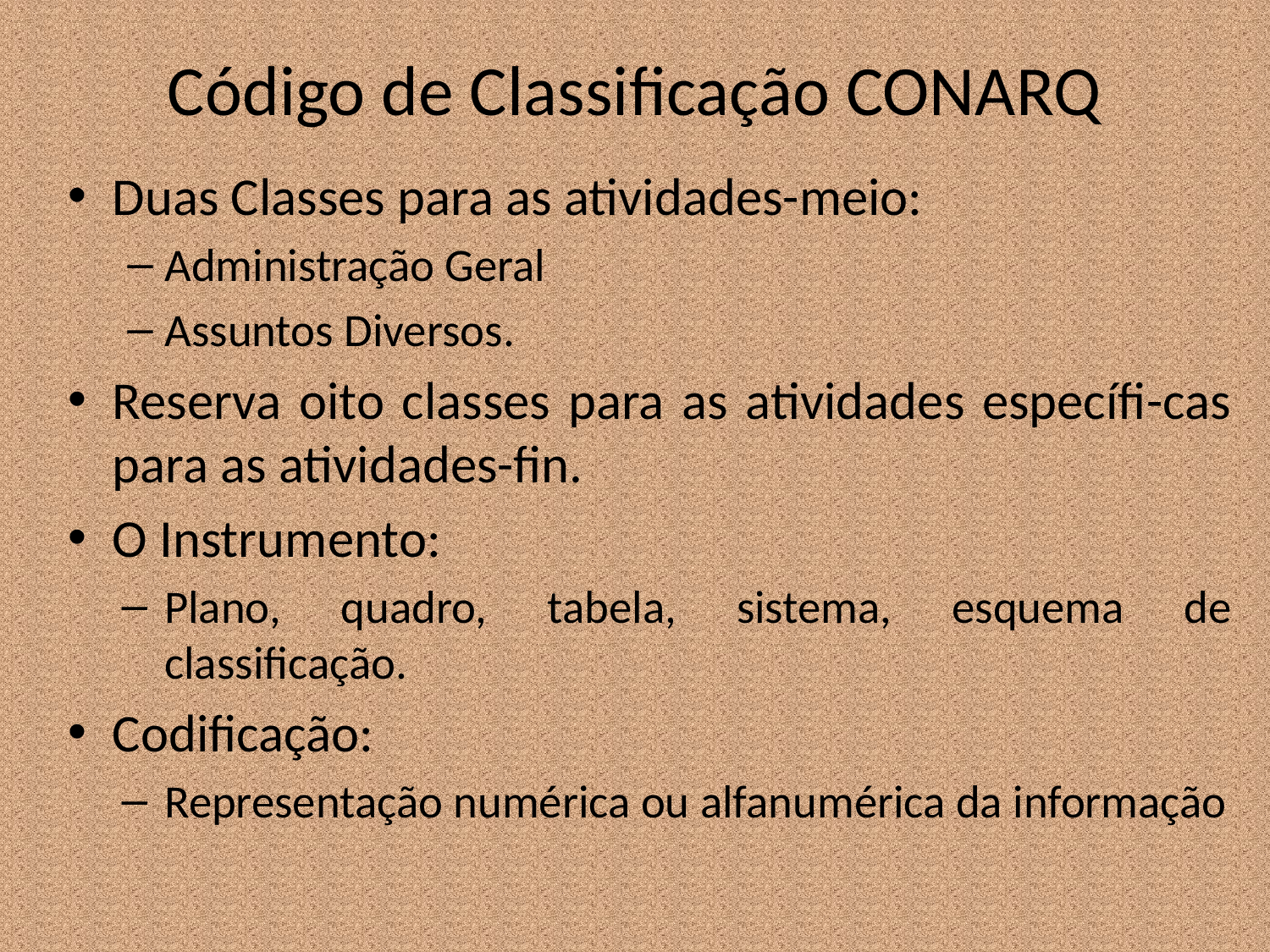

# Código de Classificação CONARQ
Duas Classes para as atividades-meio:
Administração Geral
Assuntos Diversos.
Reserva oito classes para as atividades específi-cas para as atividades-fin.
O Instrumento:
Plano, quadro, tabela, sistema, esquema de classificação.
Codificação:
Representação numérica ou alfanumérica da informação